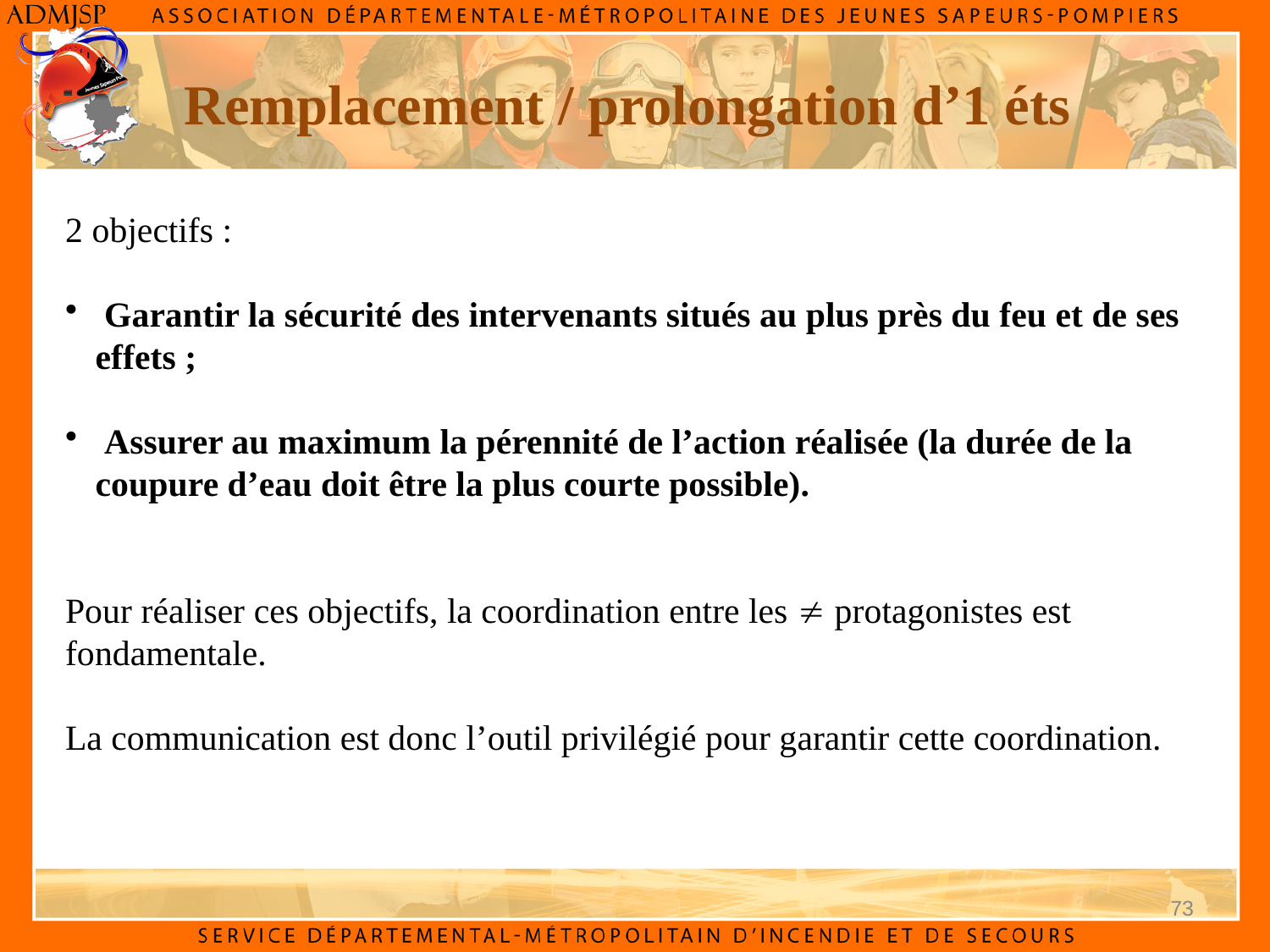

Remplacement / prolongation d’1 éts
2 objectifs :

 Garantir la sécurité des intervenants situés au plus près du feu et de ses effets ;

 Assurer au maximum la pérennité de l’action réalisée (la durée de la coupure d’eau doit être la plus courte possible).

Pour réaliser ces objectifs, la coordination entre les ≠ protagonistes est fondamentale.

La communication est donc l’outil privilégié pour garantir cette coordination.
73